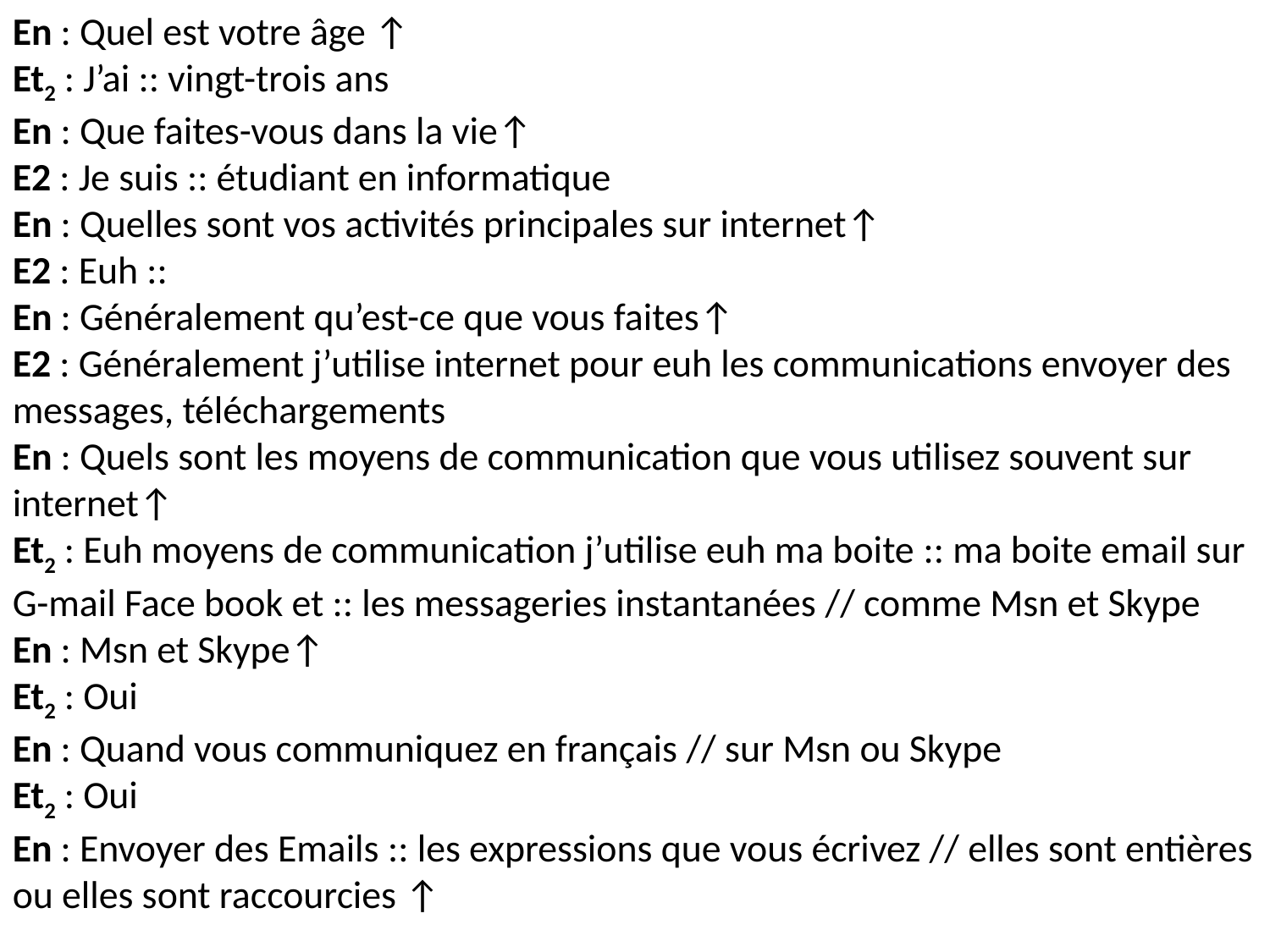

En : Quel est votre âge ↑
Et2 : J’ai :: vingt-trois ans
En : Que faites-vous dans la vie↑
E2 : Je suis :: étudiant en informatique
En : Quelles sont vos activités principales sur internet↑
E2 : Euh ::
En : Généralement qu’est-ce que vous faites↑
E2 : Généralement j’utilise internet pour euh les communications envoyer des messages, téléchargements
En : Quels sont les moyens de communication que vous utilisez souvent sur internet↑
Et2 : Euh moyens de communication j’utilise euh ma boite :: ma boite email sur G-mail Face book et :: les messageries instantanées // comme Msn et Skype
En : Msn et Skype↑
Et2 : Oui
En : Quand vous communiquez en français // sur Msn ou Skype
Et2 : Oui
En : Envoyer des Emails :: les expressions que vous écrivez // elles sont entières ou elles sont raccourcies ↑